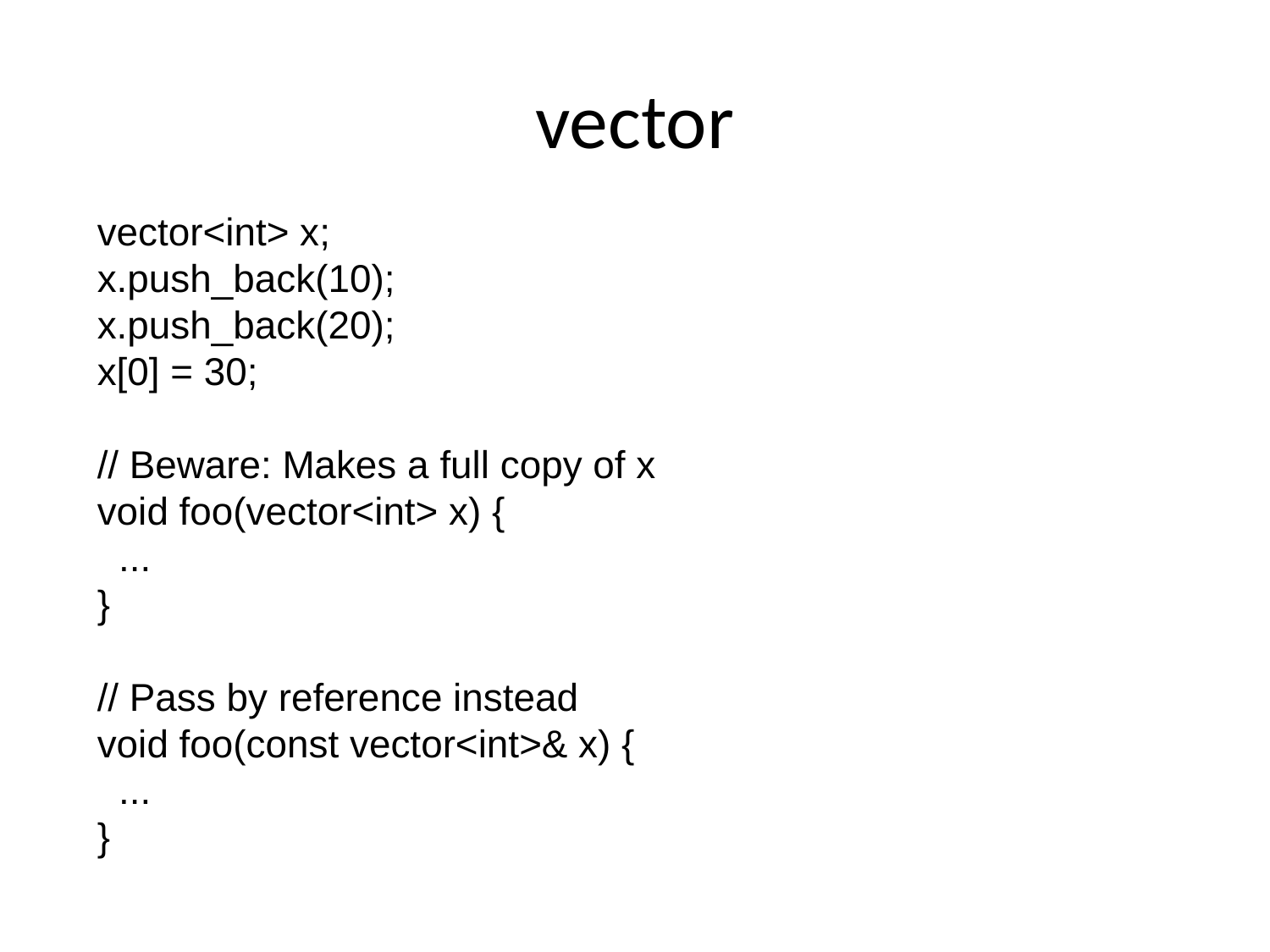

# vector
vector<int> x;
x.push_back(10);
x.push_back(20);
x[0] = 30;

// Beware: Makes a full copy of x
void foo(vector<int> x) {
  ...
}

// Pass by reference instead
void foo(const vector<int>& x) {
  ...
}